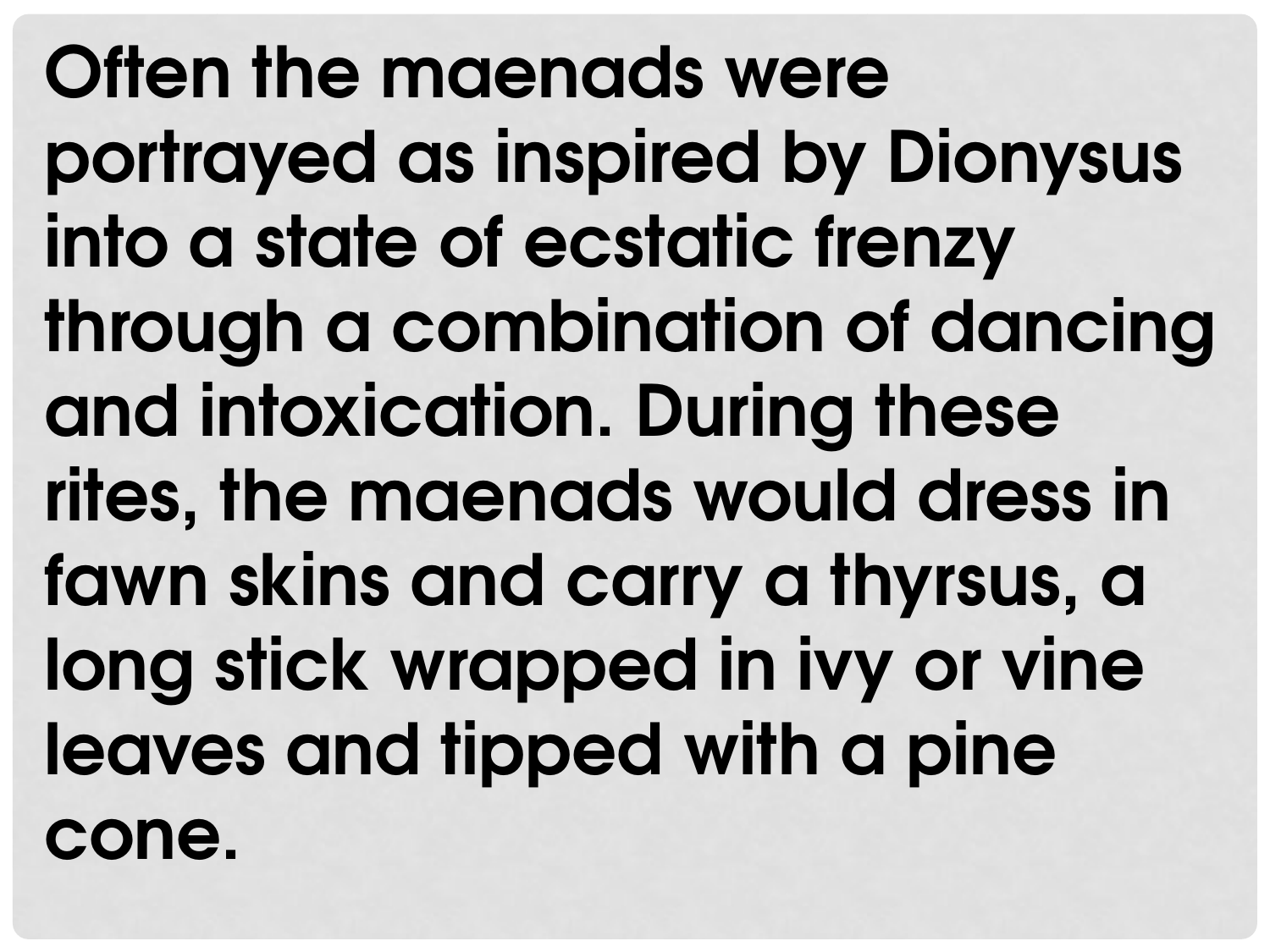

Often the maenads were portrayed as inspired by Dionysus into a state of ecstatic frenzy through a combination of dancing and intoxication. During these rites, the maenads would dress in fawn skins and carry a thyrsus, a long stick wrapped in ivy or vine leaves and tipped with a pine cone.